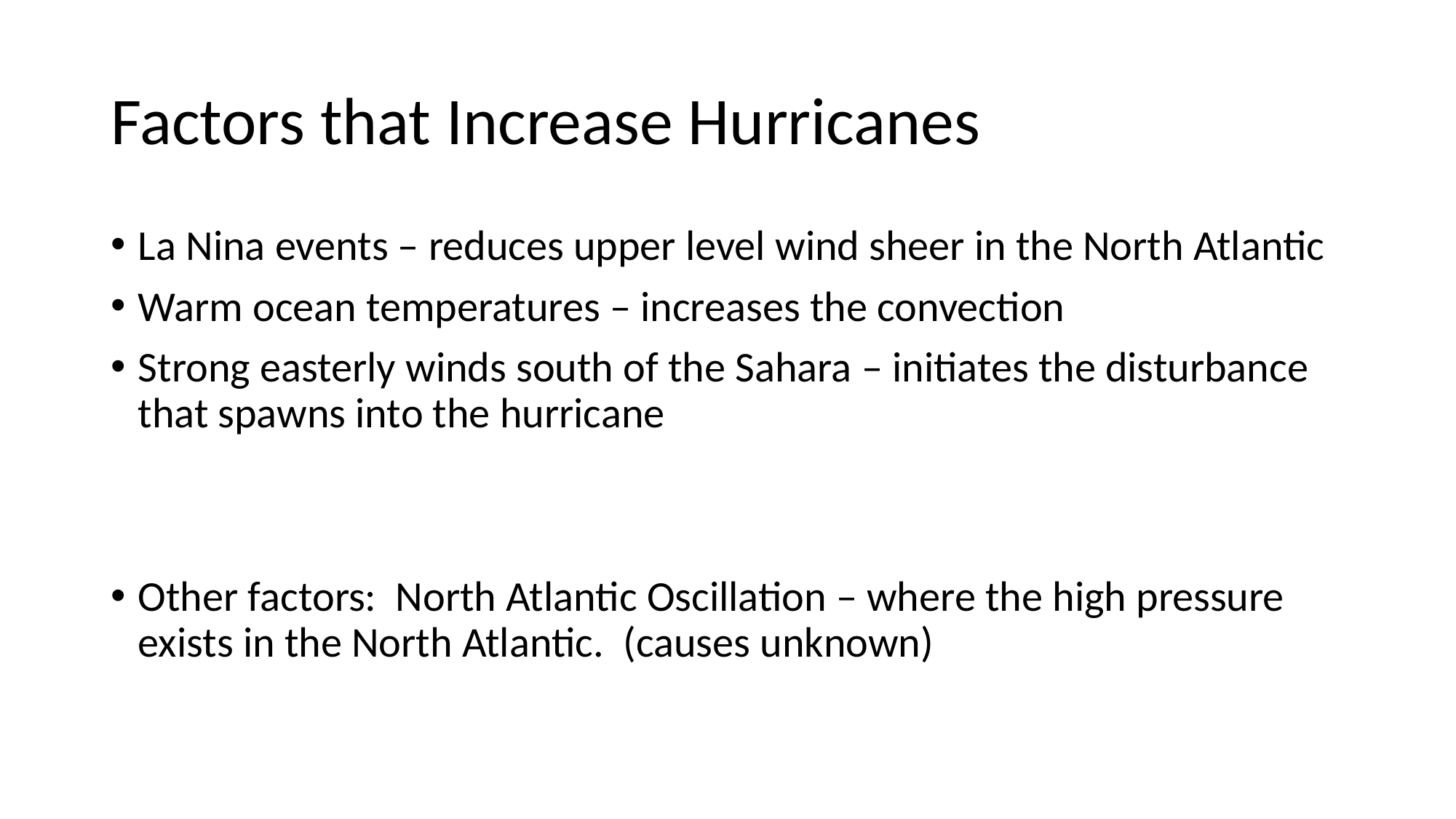

# Factors that Increase Hurricanes
La Nina events – reduces upper level wind sheer in the North Atlantic
Warm ocean temperatures – increases the convection
Strong easterly winds south of the Sahara – initiates the disturbance that spawns into the hurricane

Other factors:  North Atlantic Oscillation – where the high pressure exists in the North Atlantic.  (causes unknown)